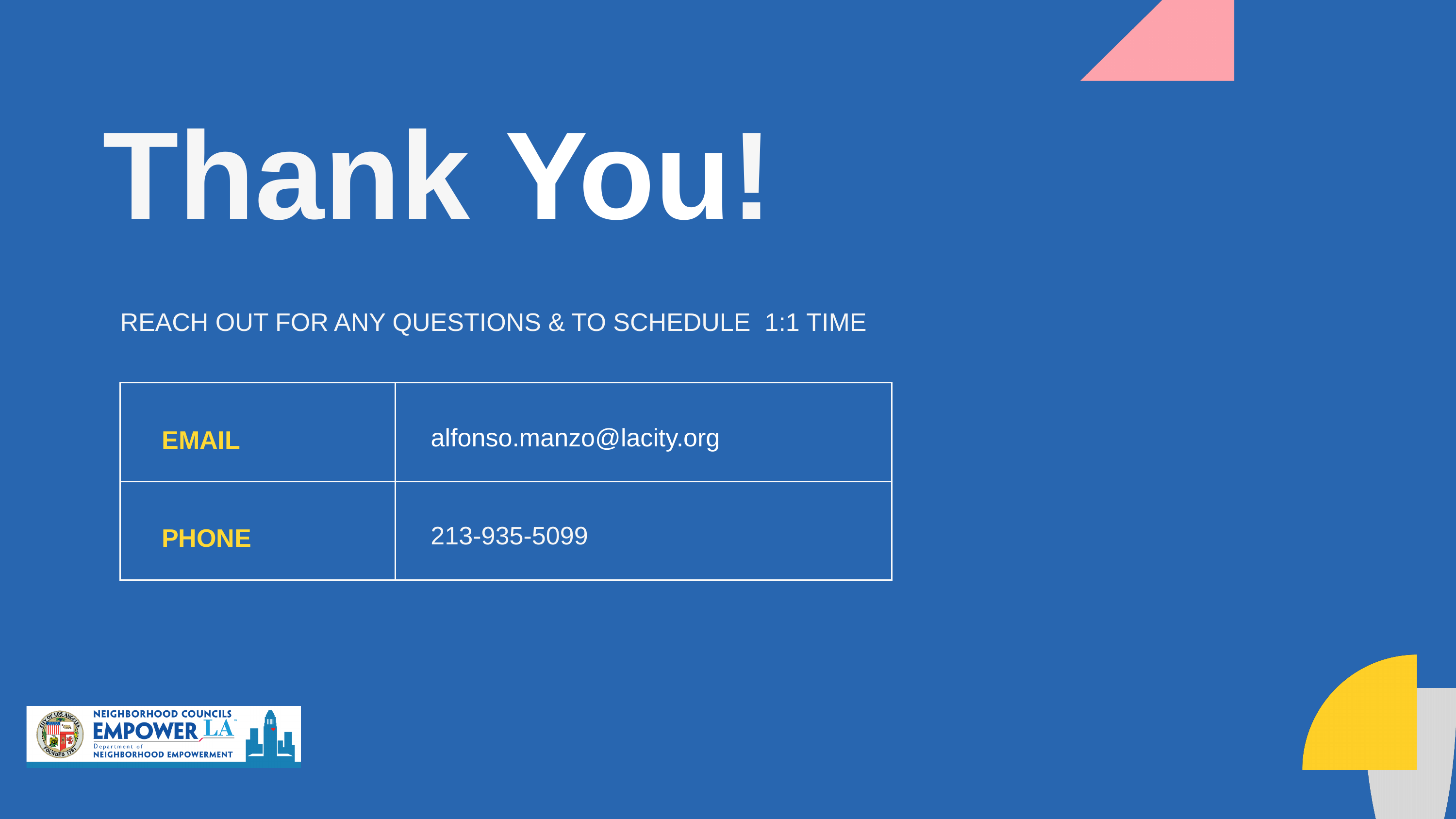

Thank You!
REACH OUT FOR ANY QUESTIONS & TO SCHEDULE  1:1 TIME

EMAIL
alfonso.manzo@lacity.org
PHONE
213-935-5099